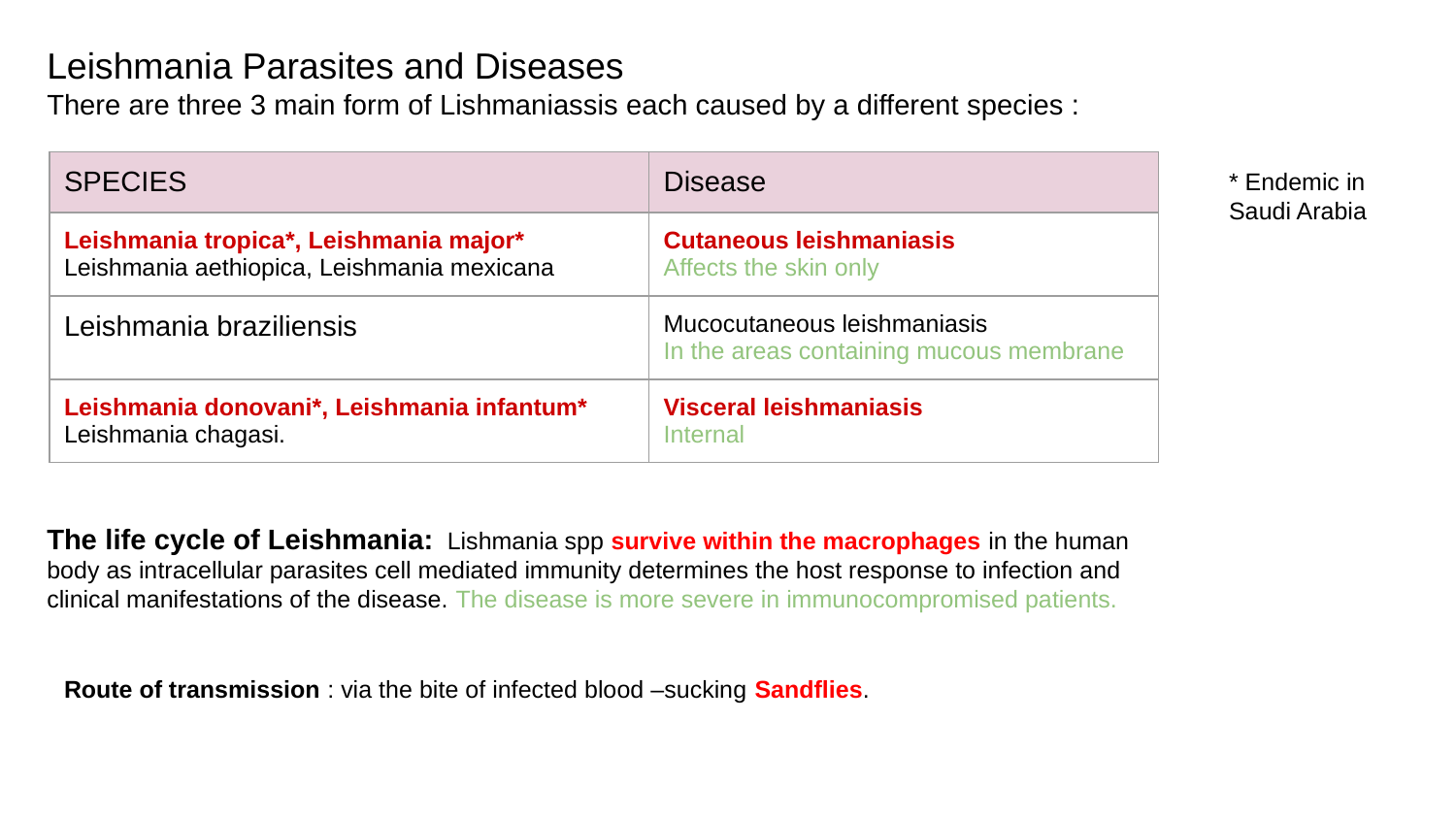

# Leishmania Parasites and Diseases
There are three 3 main form of Lishmaniassis each caused by a different species :
* Endemic in Saudi Arabia
| SPECIES | Disease |
| --- | --- |
| Leishmania tropica\*, Leishmania major\* Leishmania aethiopica, Leishmania mexicana | Cutaneous leishmaniasis Affects the skin only |
| Leishmania braziliensis | Mucocutaneous leishmaniasis In the areas containing mucous membrane |
| Leishmania donovani\*, Leishmania infantum\* Leishmania chagasi. | Visceral leishmaniasis Internal |
The life cycle of Leishmania:  Lishmania spp survive within the macrophages in the human body as intracellular parasites cell mediated immunity determines the host response to infection and clinical manifestations of the disease. The disease is more severe in immunocompromised patients.
Route of transmission : via the bite of infected blood –sucking Sandflies.